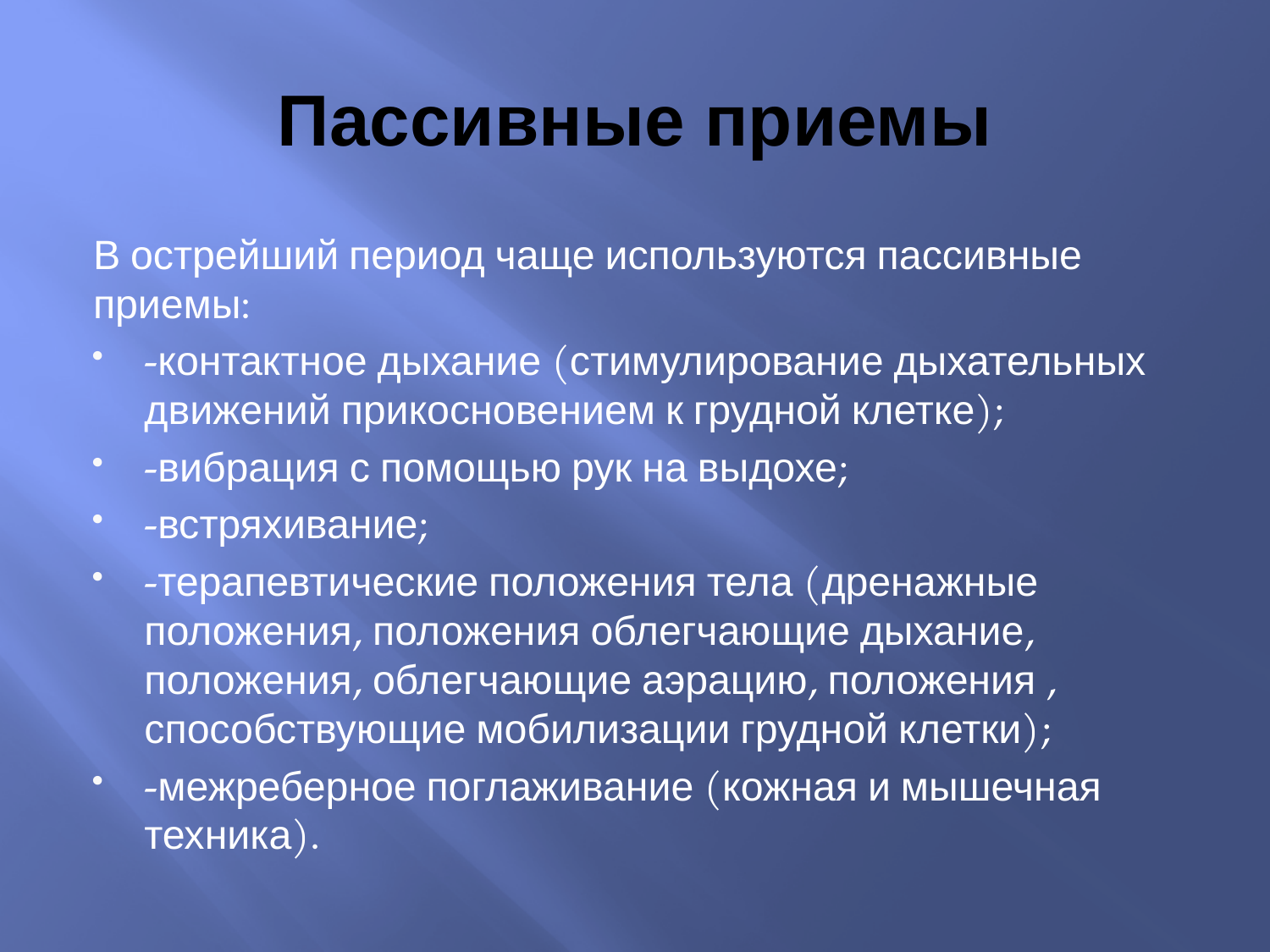

# Пассивные приемы
В острейший период чаще используются пассивные приемы:
-контактное дыхание (стимулирование дыхательных движений прикосновением к грудной клетке);
-вибрация с помощью рук на выдохе;
-встряхивание;
-терапевтические положения тела (дренажные положения, положения облегчающие дыхание, положения, облегчающие аэрацию, положения , способствующие мобилизации грудной клетки);
-межреберное поглаживание (кожная и мышечная техника).